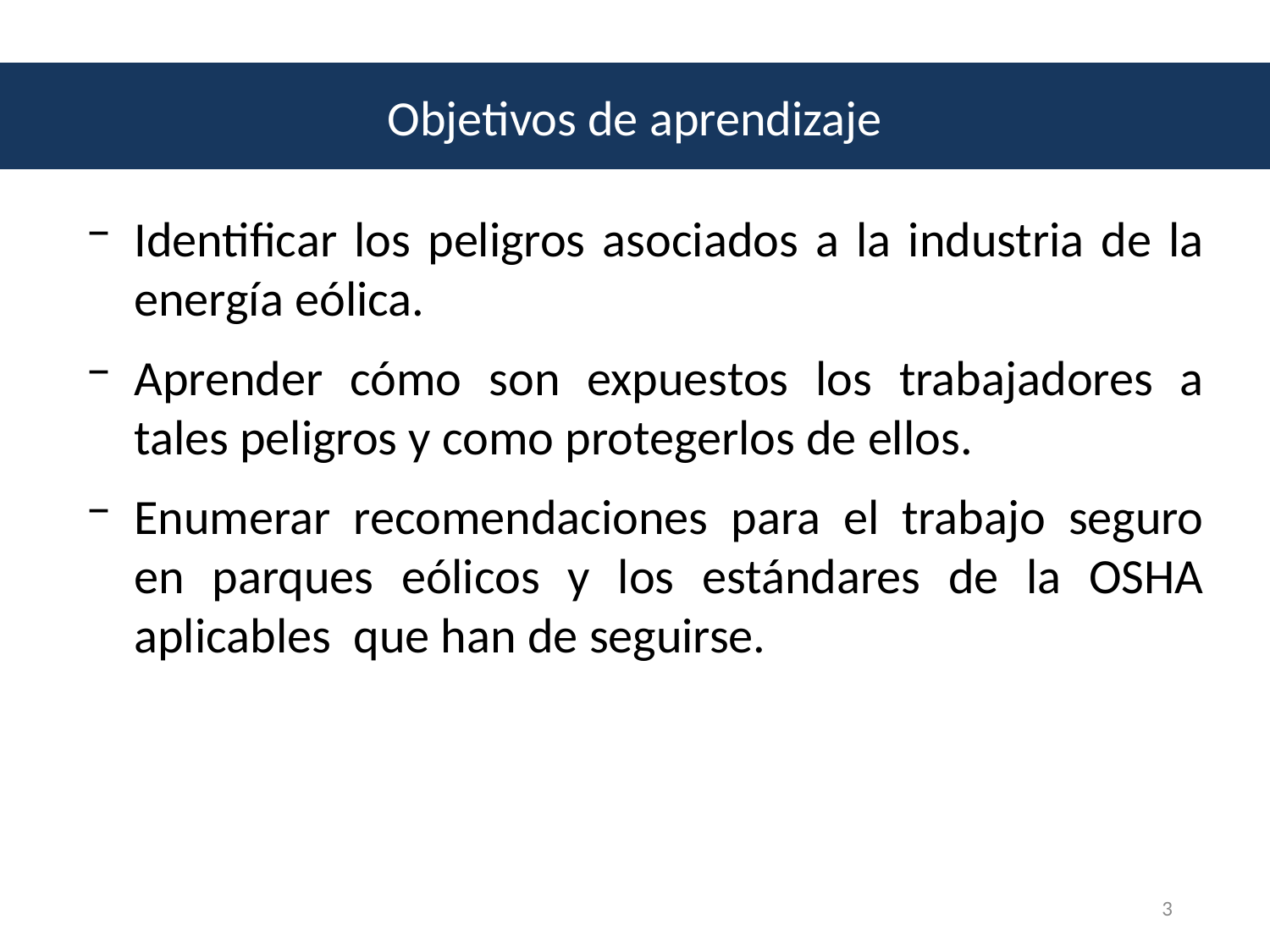

Objetivos de aprendizaje
Identificar los peligros asociados a la industria de la energía eólica.
Aprender cómo son expuestos los trabajadores a tales peligros y como protegerlos de ellos.
Enumerar recomendaciones para el trabajo seguro en parques eólicos y los estándares de la OSHA aplicables  que han de seguirse.

3